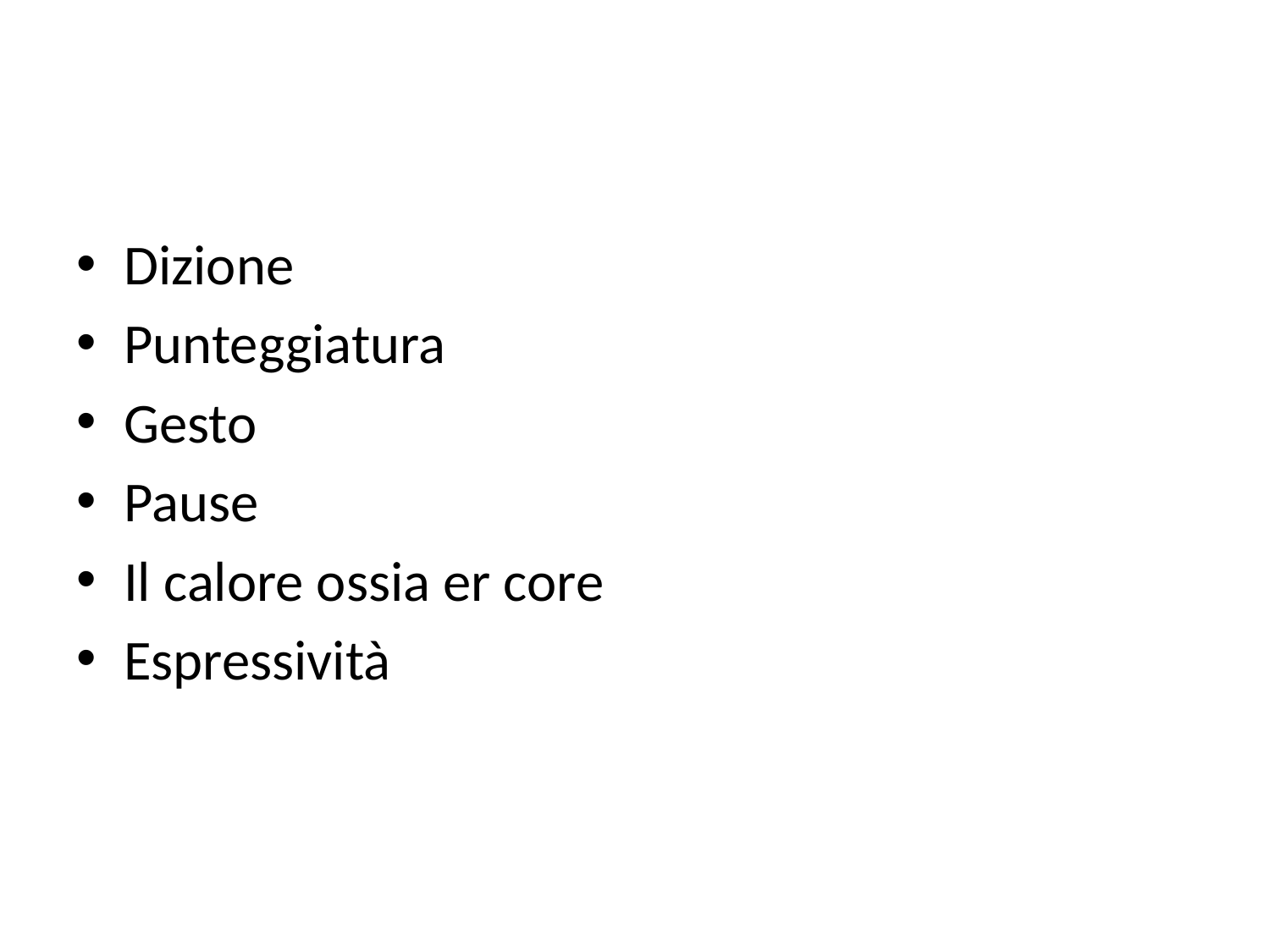

#
Dizione
Punteggiatura
Gesto
Pause
Il calore ossia er core
Espressività